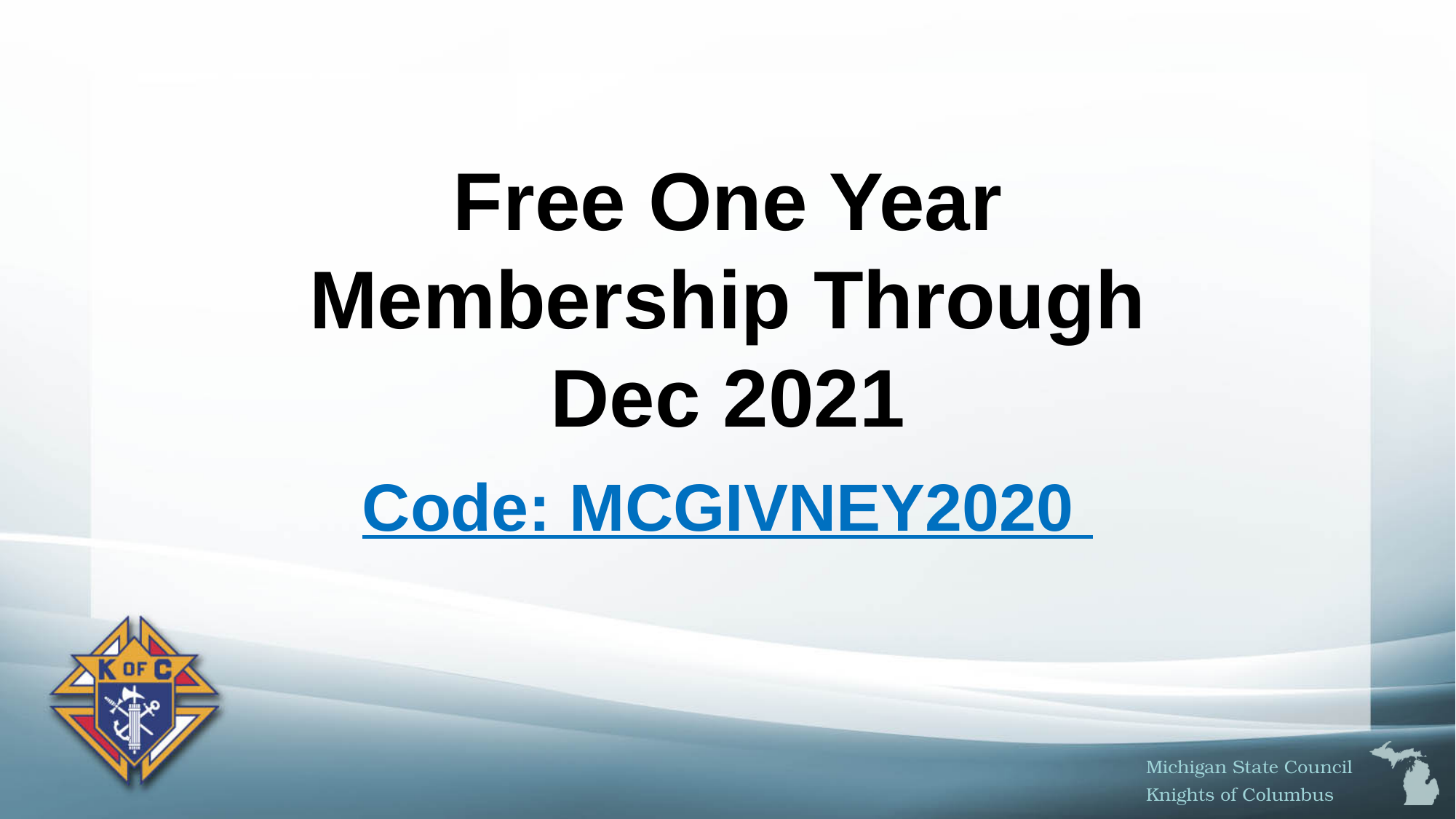

# Free One Year Membership Through Dec 2021

Code: MCGIVNEY2020